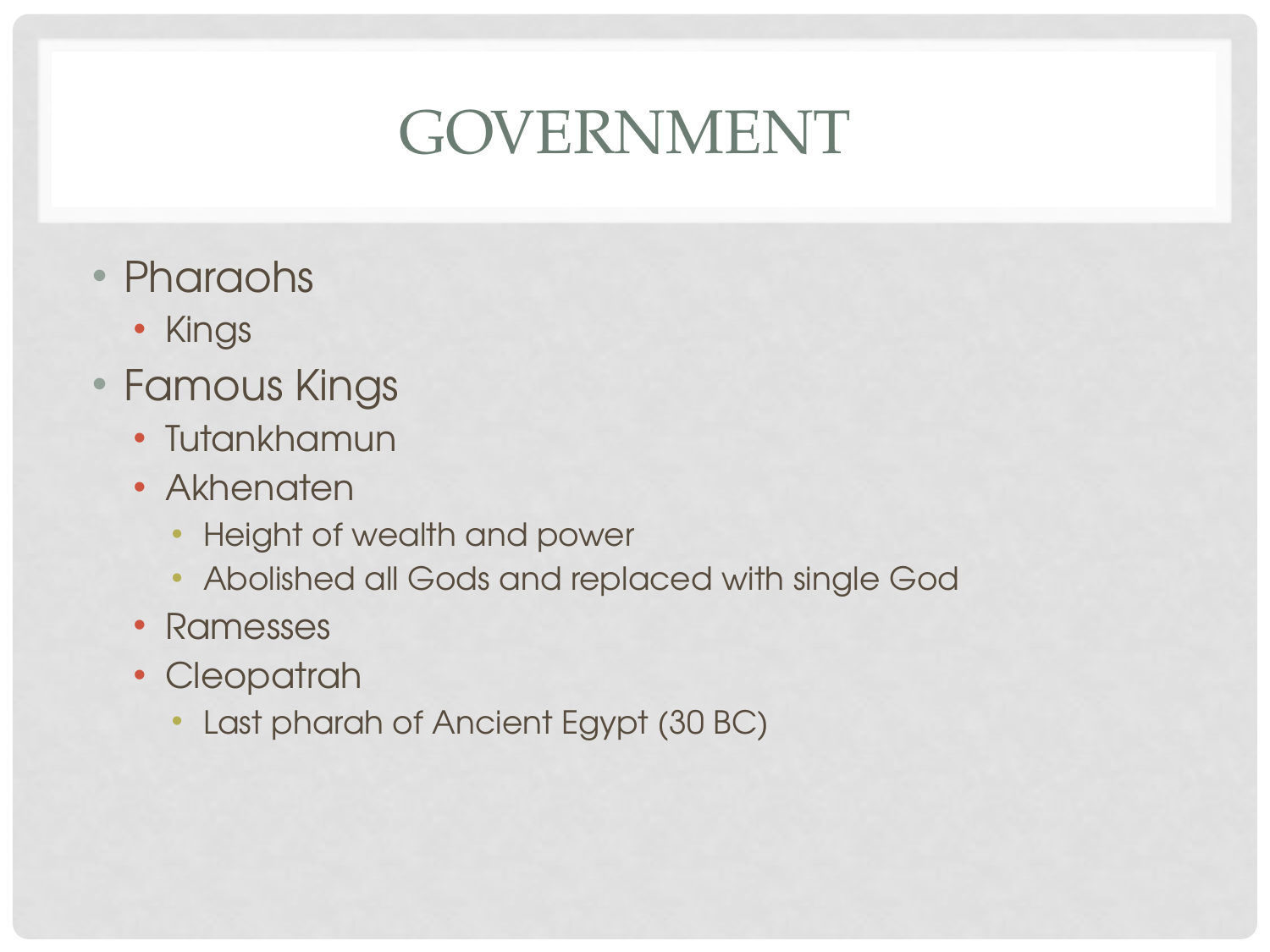

# Government
Pharaohs
Kings
Famous Kings
Tutankhamun
Akhenaten
Height of wealth and power
Abolished all Gods and replaced with single God
Ramesses
Cleopatrah
Last pharah of Ancient Egypt (30 BC)